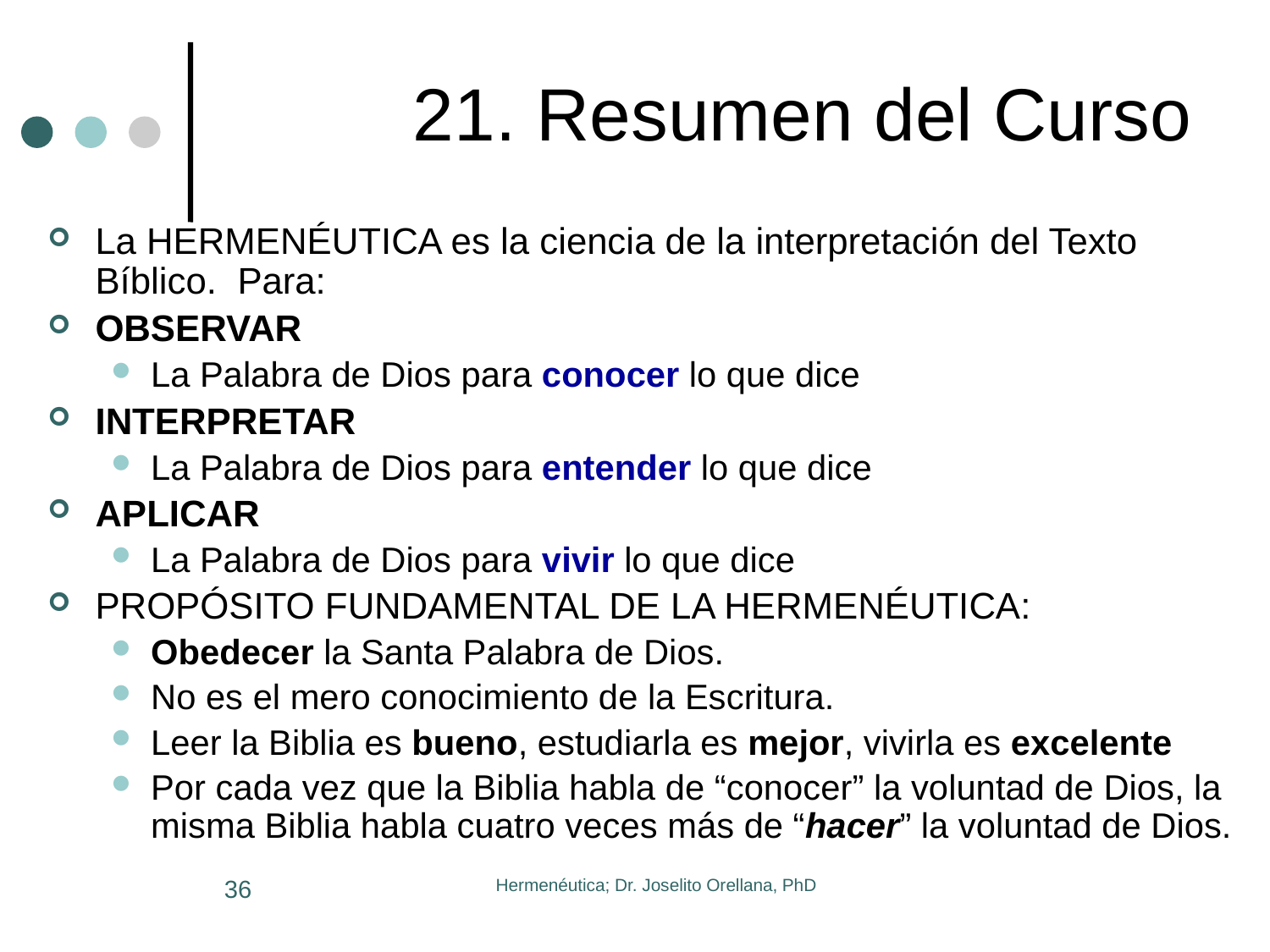

# 21. Resumen del Curso
La HERMENÉUTICA es la ciencia de la interpretación del Texto Bíblico.  Para:
OBSERVAR
La Palabra de Dios para conocer lo que dice
INTERPRETAR
La Palabra de Dios para entender lo que dice
APLICAR
La Palabra de Dios para vivir lo que dice
PROPÓSITO FUNDAMENTAL DE LA HERMENÉUTICA:
Obedecer la Santa Palabra de Dios.
No es el mero conocimiento de la Escritura.
Leer la Biblia es bueno, estudiarla es mejor, vivirla es excelente
Por cada vez que la Biblia habla de “conocer” la voluntad de Dios, la misma Biblia habla cuatro veces más de “hacer” la voluntad de Dios.
36
Hermenéutica; Dr. Joselito Orellana, PhD